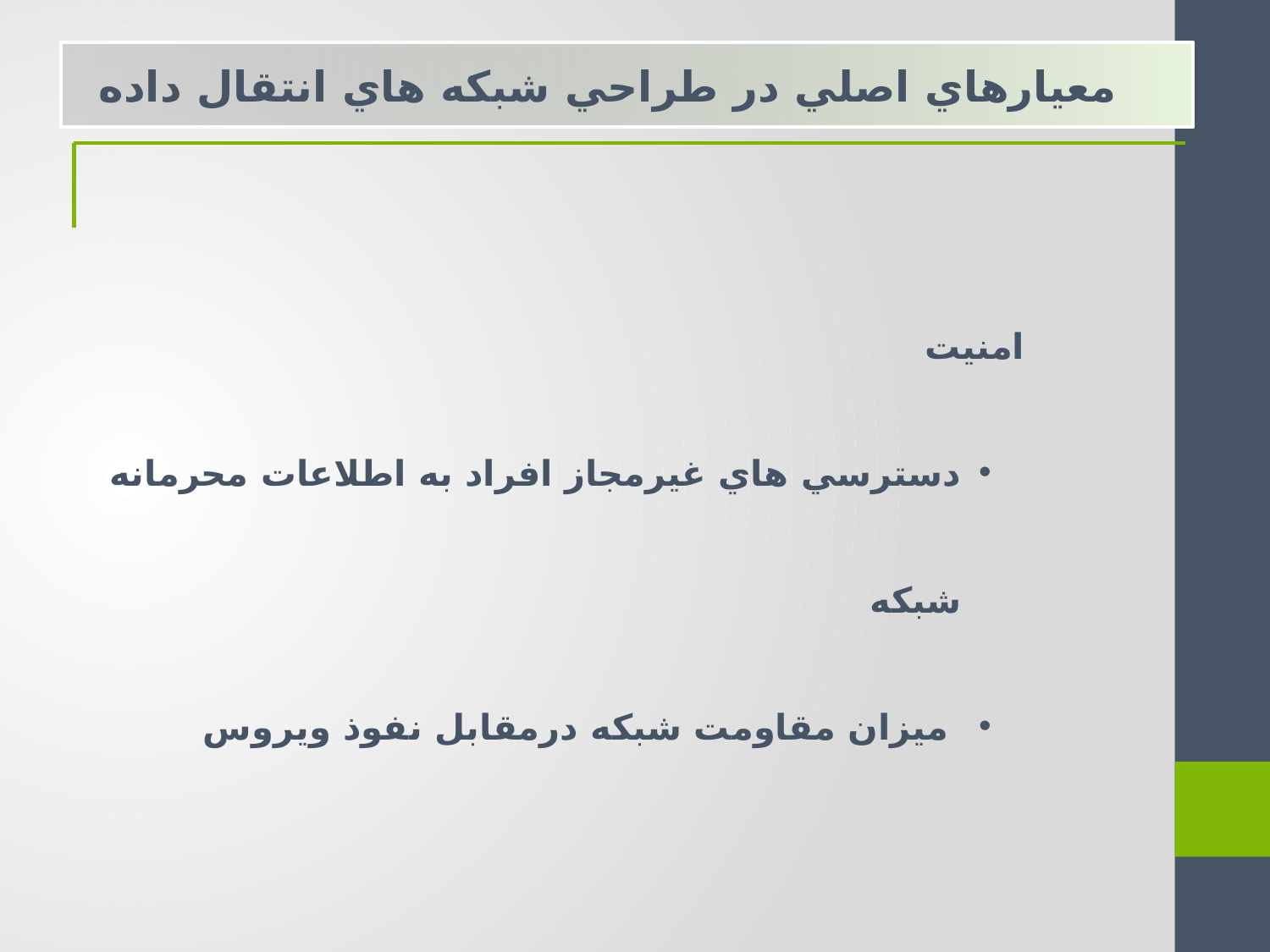

معيارهاي اصلي در طراحي شبكه هاي انتقال داده

امنيت
دسترسي هاي غيرمجاز افراد به اطلاعات محرمانه شبكه
 ميزان مقاومت شبكه درمقابل نفوذ ويروس